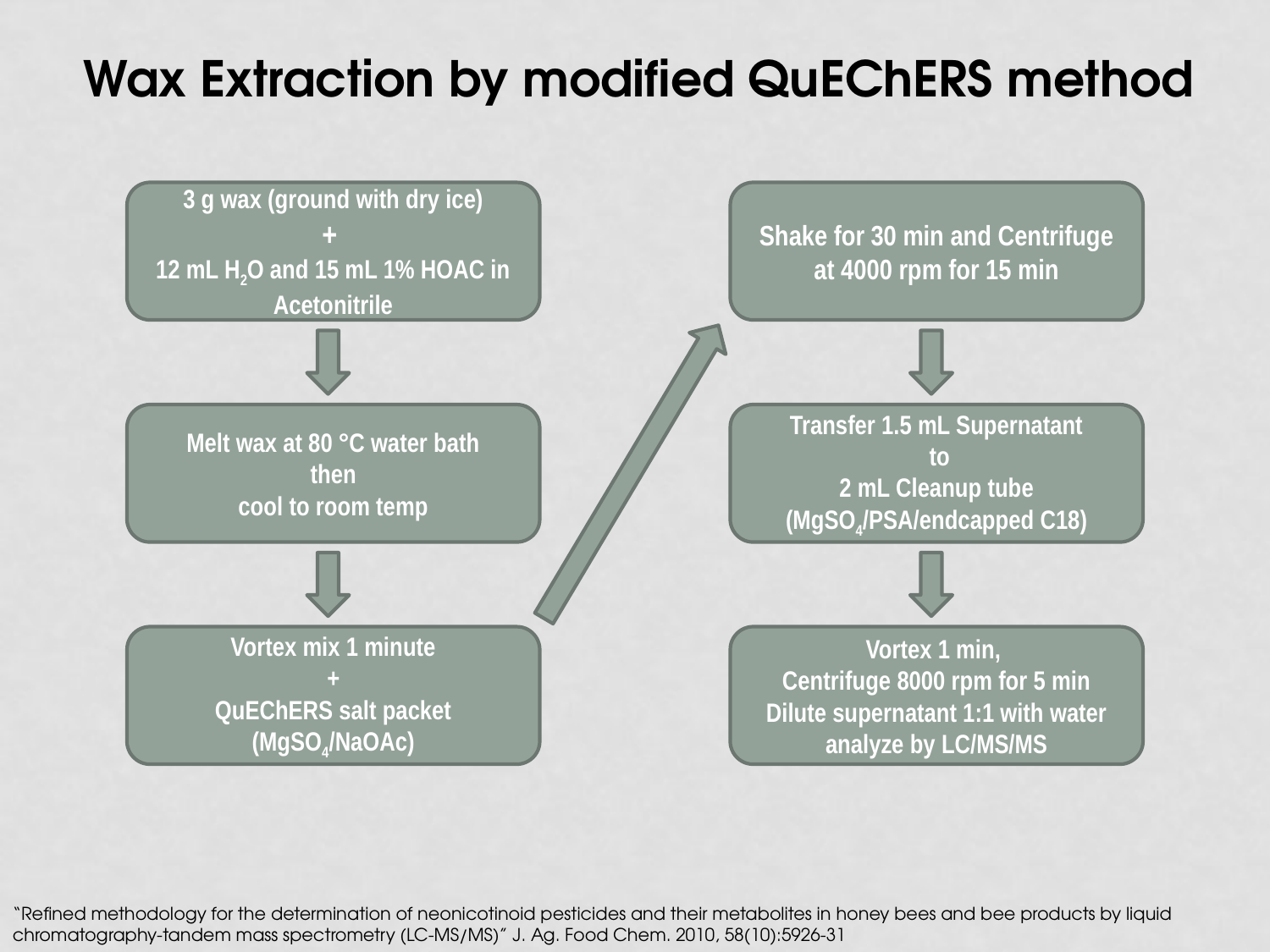

Wax Extraction by modified QuEChERS method
3 g wax (ground with dry ice)
+
12 mL H2O and 15 mL 1% HOAC in Acetonitrile
Shake for 30 min and Centrifuge at 4000 rpm for 15 min

Melt wax at 80 °C water bath
then
cool to room temp
Transfer 1.5 mL Supernatant
 to
2 mL Cleanup tube (MgSO4/PSA/endcapped C18)

Vortex mix 1 minute
+
QuEChERS salt packet (MgSO4/NaOAc)
Vortex 1 min,
Centrifuge 8000 rpm for 5 min
Dilute supernatant 1:1 with water
analyze by LC/MS/MS
“Refined methodology for the determination of neonicotinoid pesticides and their metabolites in honey bees and bee products by liquid chromatography-tandem mass spectrometry (LC-MS/MS)” J. Ag. Food Chem. 2010, 58(10):5926-31